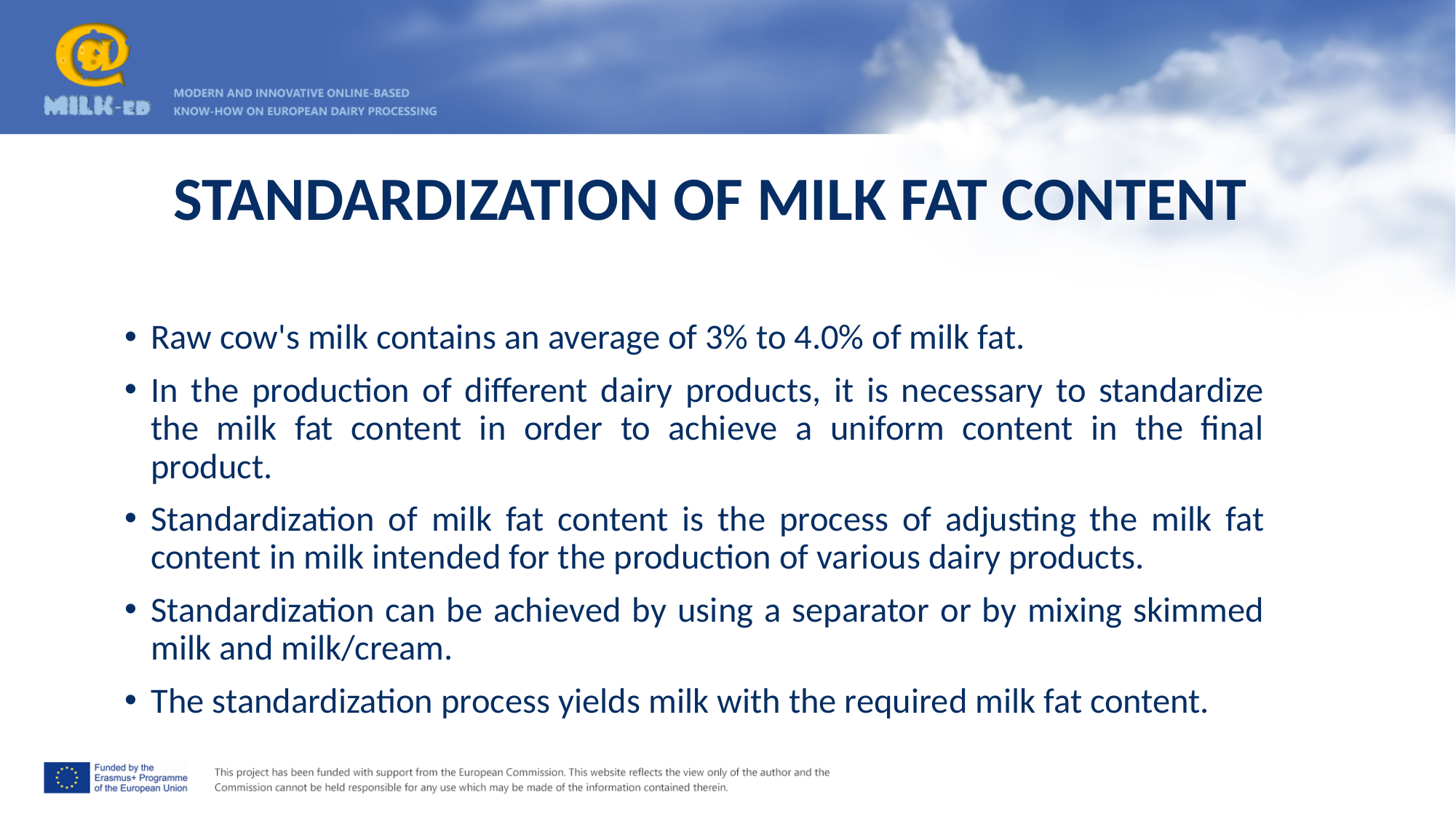

# STANDARDIZATION OF MILK FAT CONTENT
Raw cow's milk contains an average of 3% to 4.0% of milk fat.
In the production of different dairy products, it is necessary to standardize the milk fat content in order to achieve a uniform content in the final product.
Standardization of milk fat content is the process of adjusting the milk fat content in milk intended for the production of various dairy products.
Standardization can be achieved by using a separator or by mixing skimmed milk and milk/cream.
The standardization process yields milk with the required milk fat content.